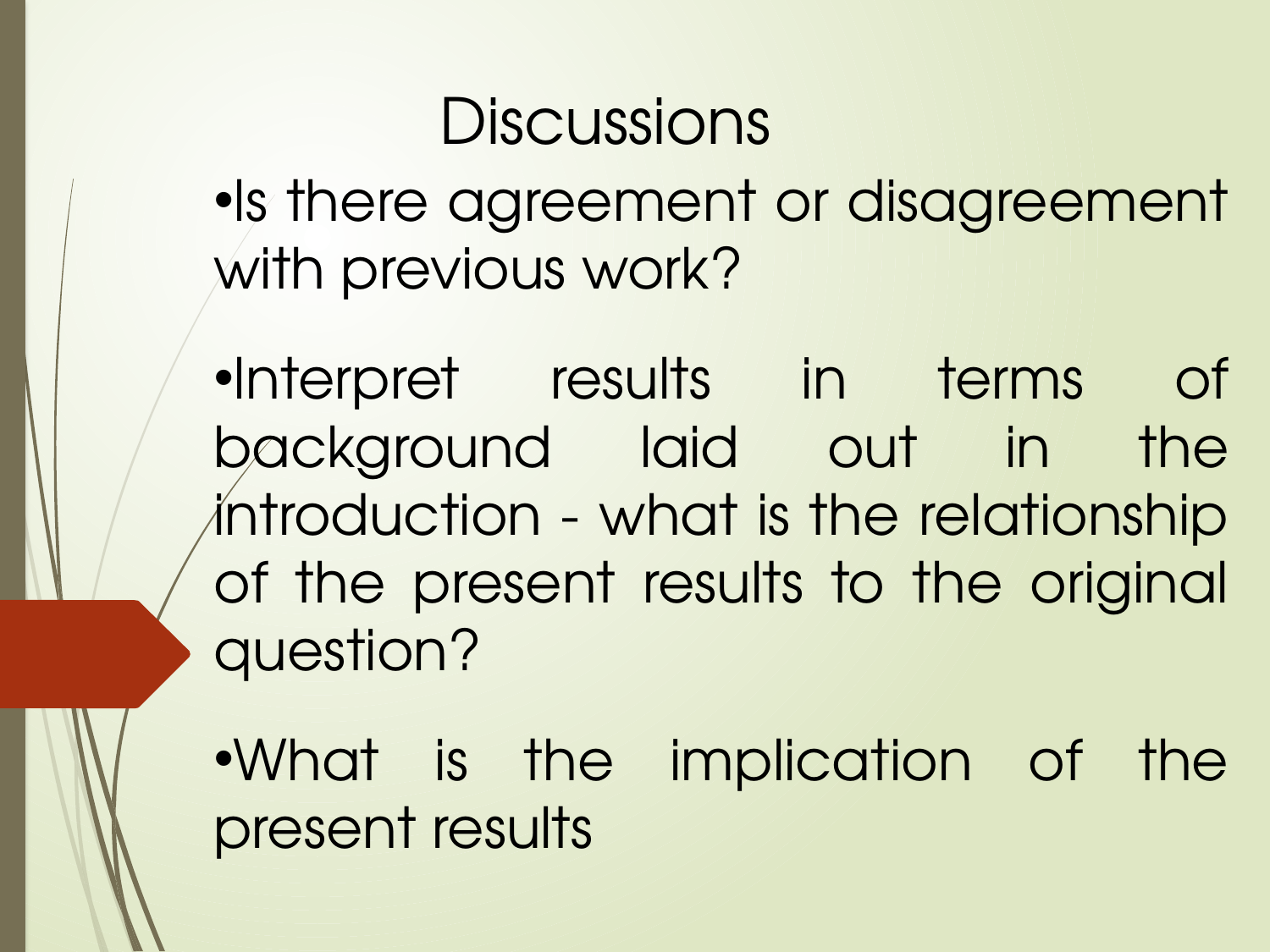

Discussions
Is there agreement or disagreement with previous work?
Interpret results in terms of background laid out in the introduction - what is the relationship of the present results to the original question?
What is the implication of the present results